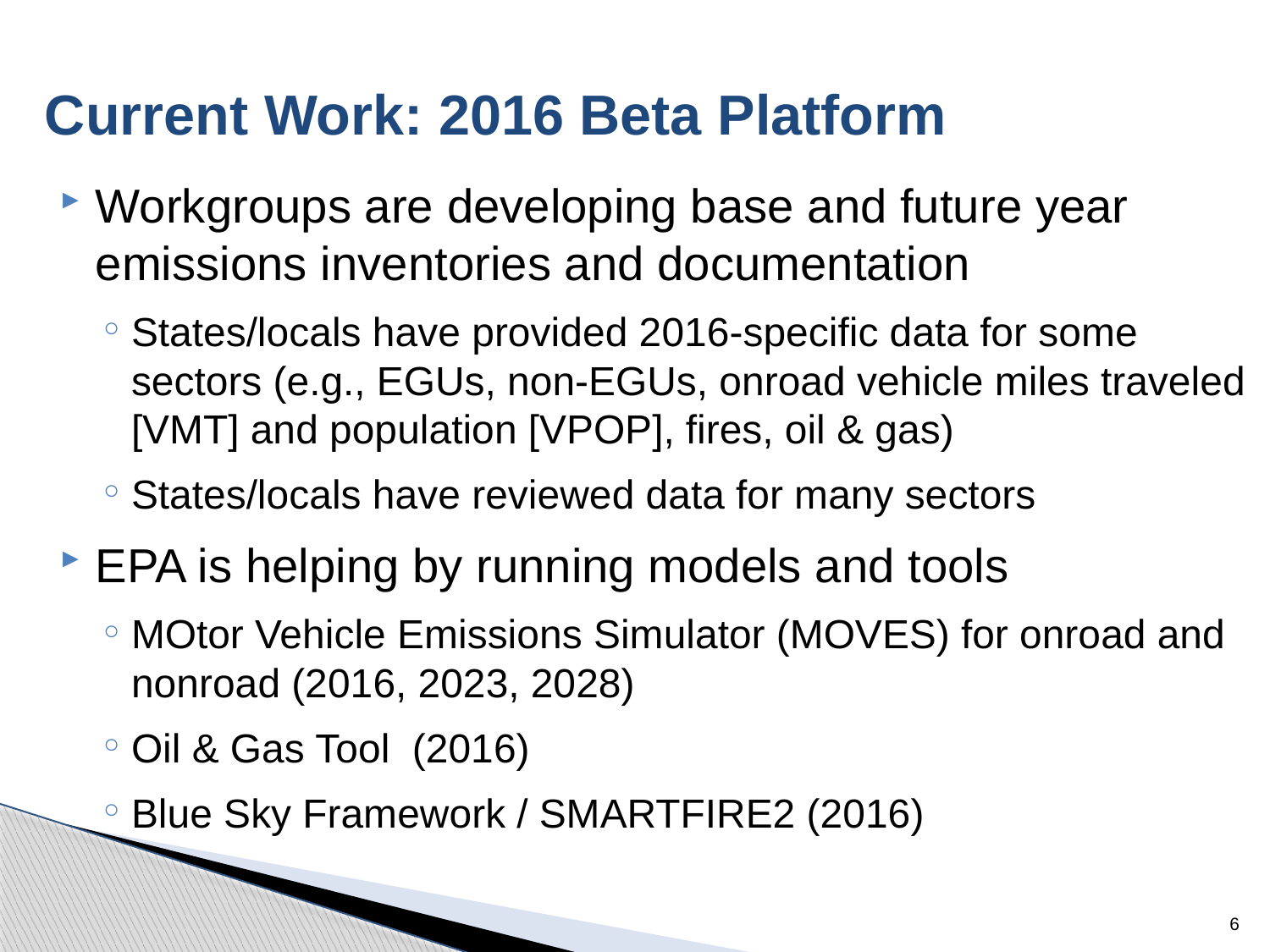

# Current Work: 2016 Beta Platform
Workgroups are developing base and future year emissions inventories and documentation
States/locals have provided 2016-specific data for some sectors (e.g., EGUs, non-EGUs, onroad vehicle miles traveled [VMT] and population [VPOP], fires, oil & gas)
States/locals have reviewed data for many sectors
EPA is helping by running models and tools
MOtor Vehicle Emissions Simulator (MOVES) for onroad and nonroad (2016, 2023, 2028)
Oil & Gas Tool  (2016)
Blue Sky Framework / SMARTFIRE2 (2016)
6